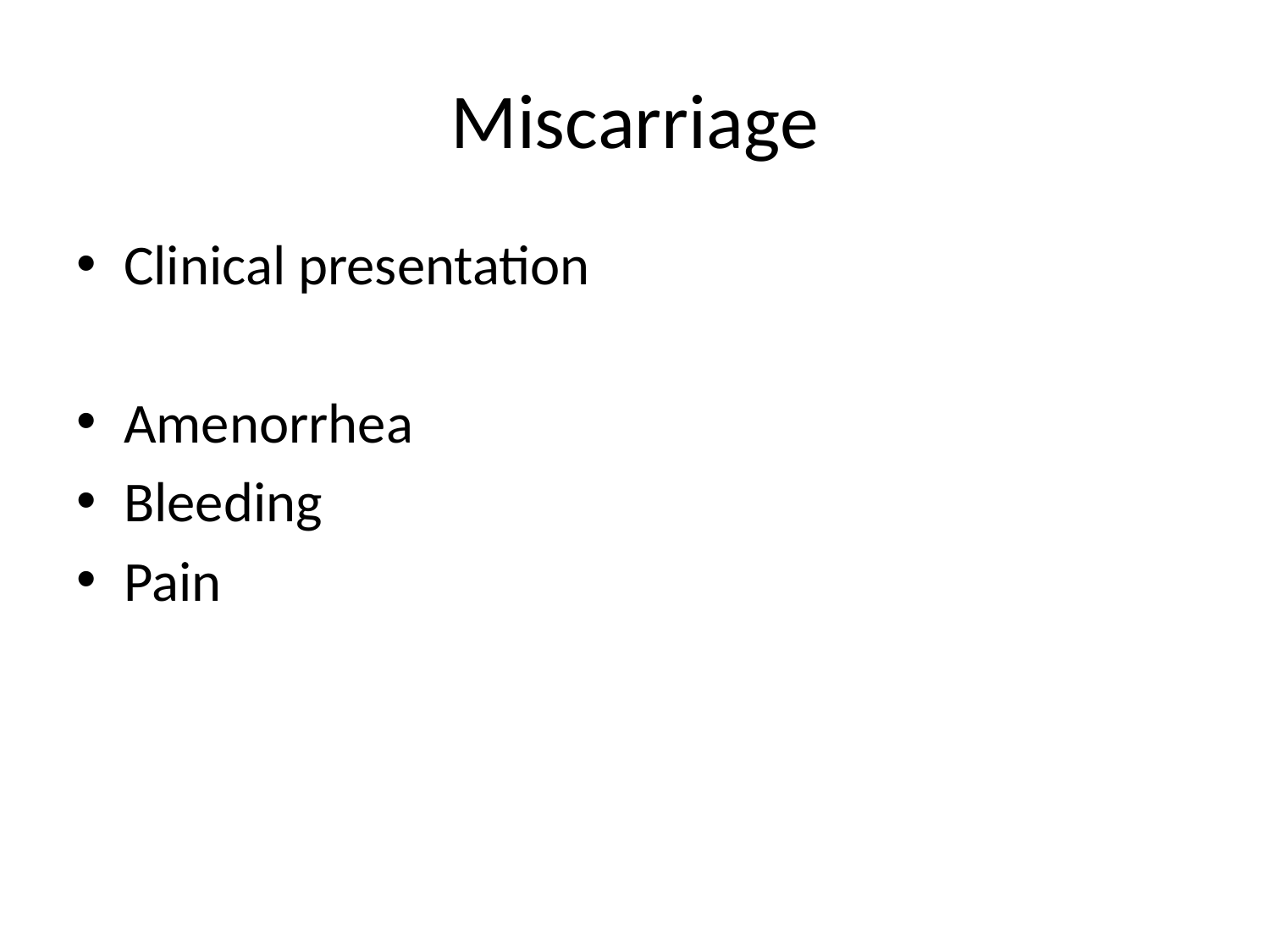

# Miscarriage
Clinical presentation

Amenorrhea
Bleeding
Pain